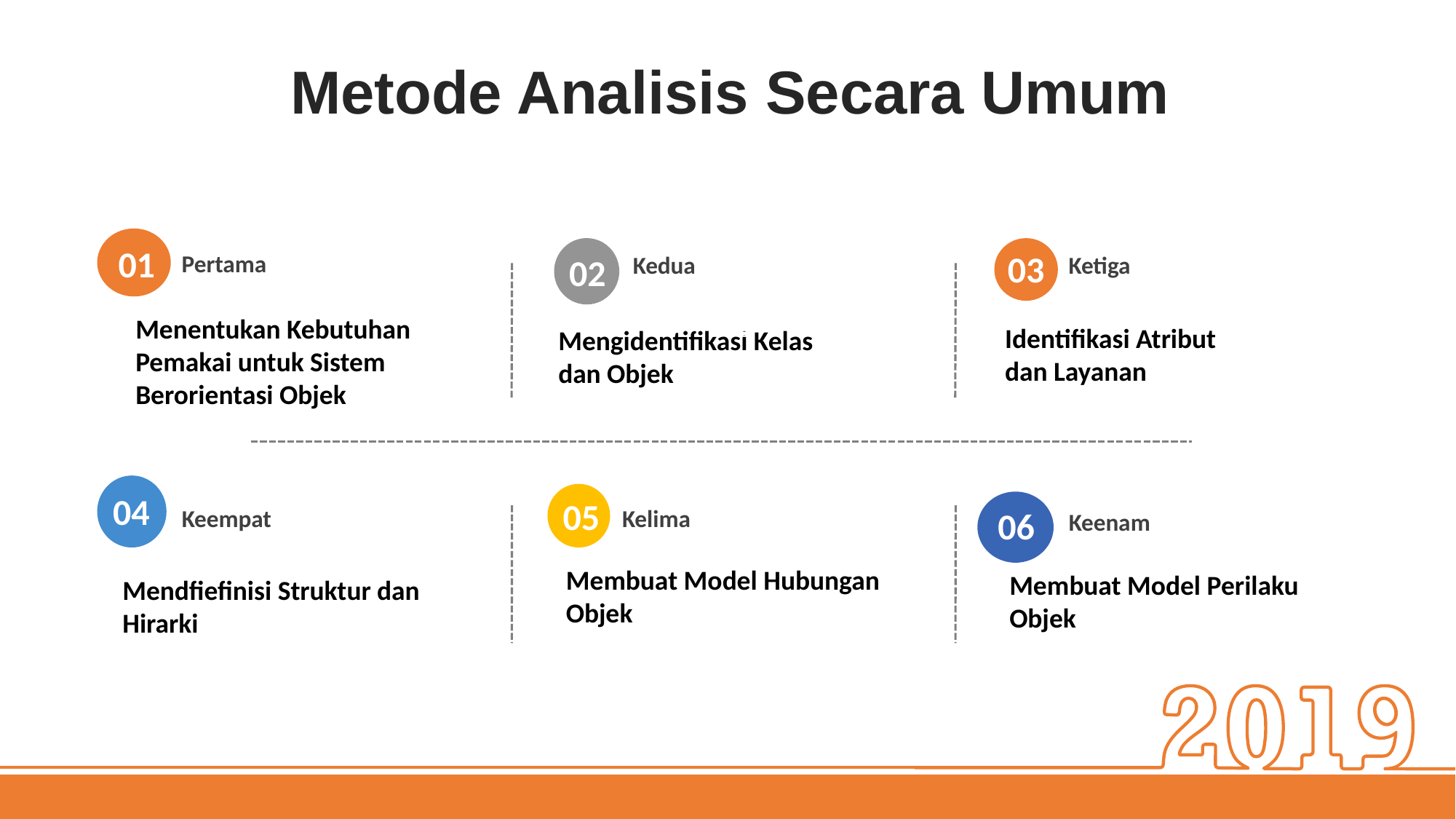

Metode Analisis Secara Umum

01

03
Pertama
  Kedua
Ketiga
02
01
Menentukan Kebutuhan Pemakai untuk Sistem Berorientasi Objek
Identifikasi Atribut
dan Layanan
Mengidentifikasi Kelas
dan Objek

04

05

Keempat
Kelima
06
Keenam
Membuat Model Hubungan Objek
Membuat Model Perilaku Objek
Mendfiefinisi Struktur dan Hirarki